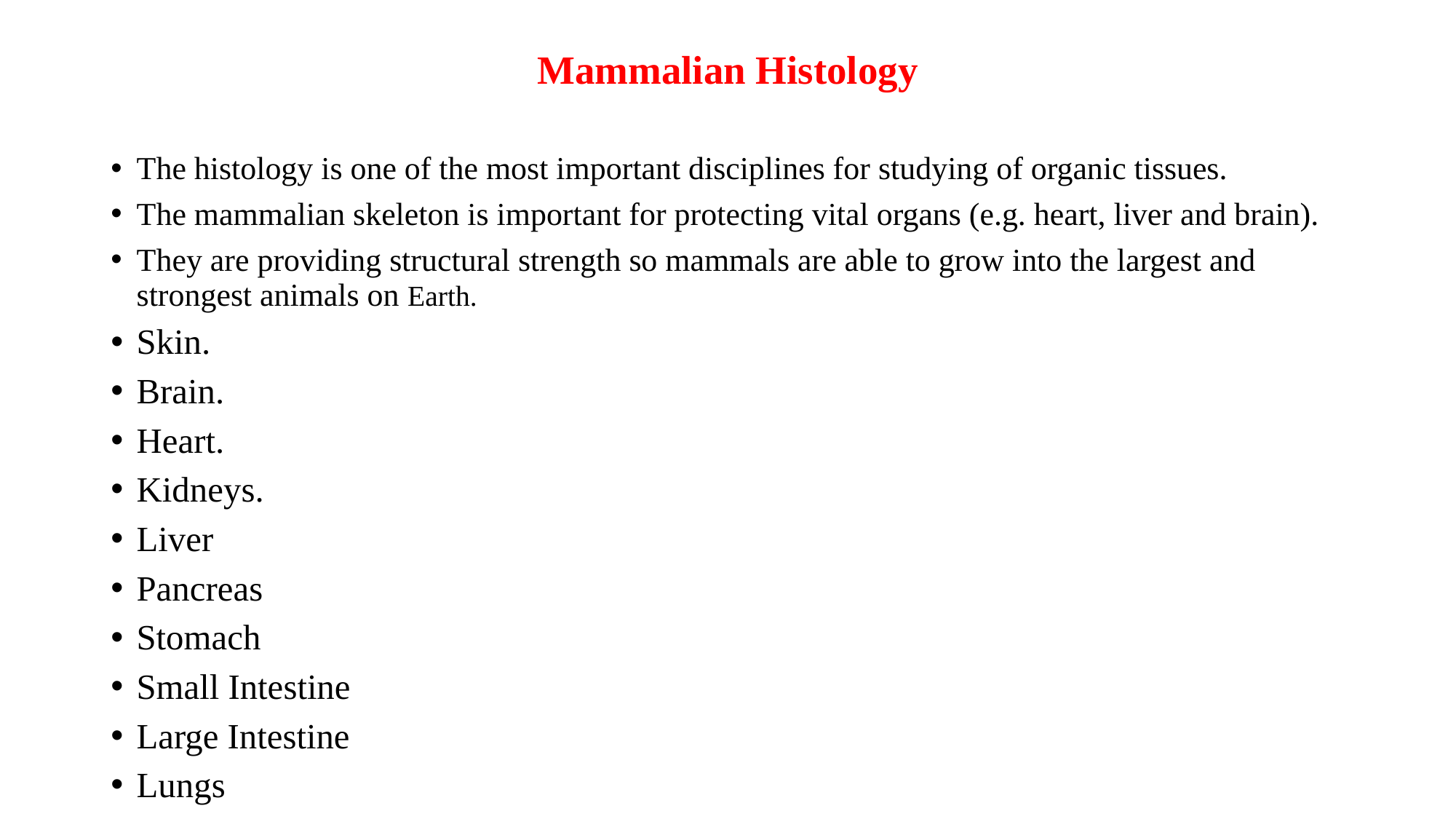

# Mammalian Histology
The histology is one of the most important disciplines for studying of organic tissues.
The mammalian skeleton is important for protecting vital organs (e.g. heart, liver and brain).
They are providing structural strength so mammals are able to grow into the largest and strongest animals on Earth.
Skin.
Brain.
Heart.
Kidneys.
Liver
Pancreas
Stomach
Small Intestine
Large Intestine
Lungs